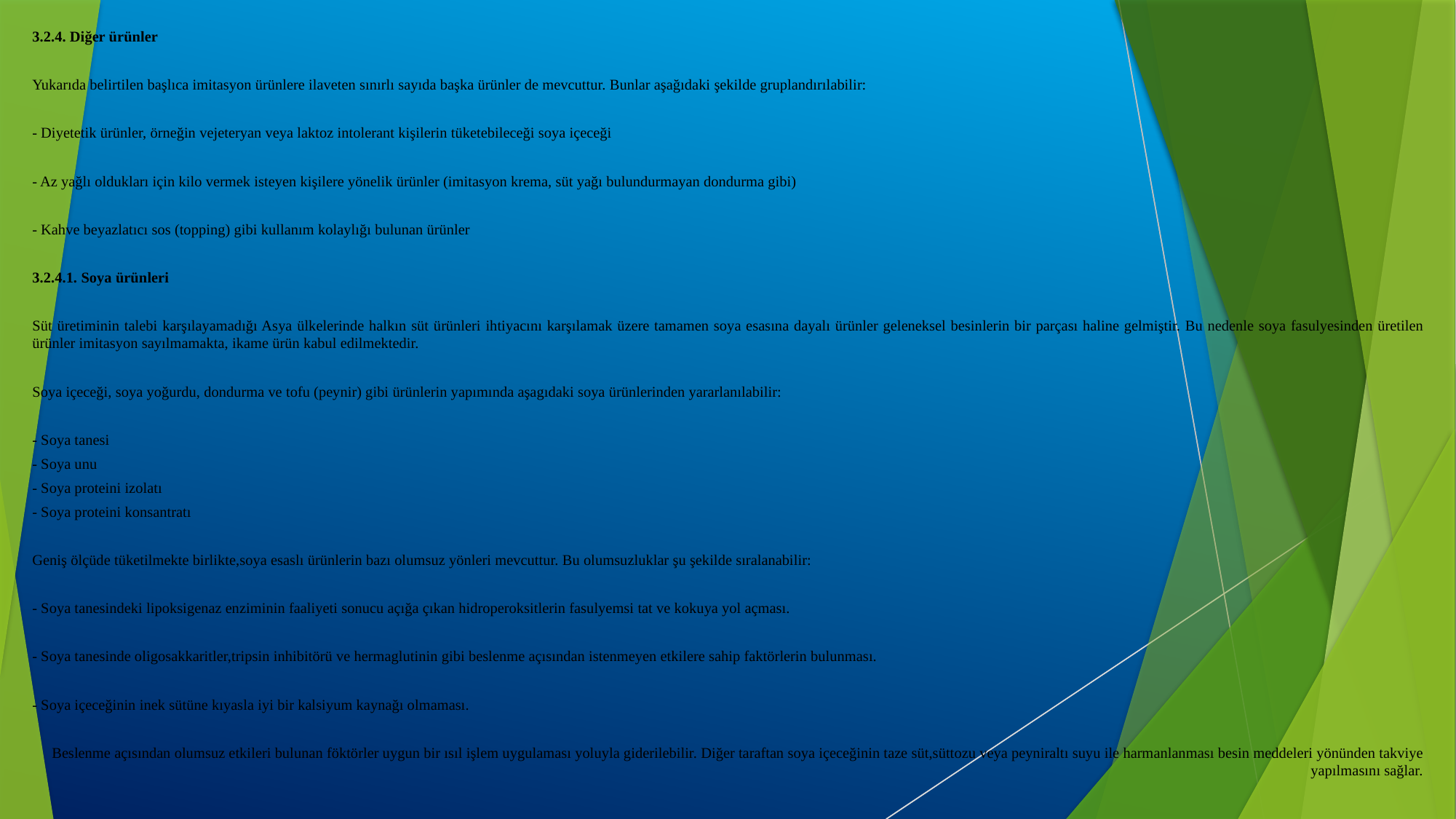

3.2.4. Diğer ürünler

Yukarıda belirtilen başlıca imitasyon ürünlere ilaveten sınırlı sayıda başka ürünler de mevcuttur. Bunlar aşağıdaki şekilde gruplandırılabilir:

- Diyetetik ürünler, örneğin vejeteryan veya laktoz intolerant kişilerin tüketebileceği soya içeceği

- Az yağlı oldukları için kilo vermek isteyen kişilere yönelik ürünler (imitasyon krema, süt yağı bulundurmayan dondurma gibi)

- Kahve beyazlatıcı sos (topping) gibi kullanım kolaylığı bulunan ürünler

3.2.4.1. Soya ürünleri

Süt üretiminin talebi karşılayamadığı Asya ülkelerinde halkın süt ürünleri ihtiyacını karşılamak üzere tamamen soya esasına dayalı ürünler geleneksel besinlerin bir parçası haline gelmiştir. Bu nedenle soya fasulyesinden üretilen ürünler imitasyon sayılmamakta, ikame ürün kabul edilmektedir.

Soya içeceği, soya yoğurdu, dondurma ve tofu (peynir) gibi ürünlerin yapımında aşagıdaki soya ürünlerinden yararlanılabilir:

- Soya tanesi
- Soya unu
- Soya proteini izolatı
- Soya proteini konsantratı

Geniş ölçüde tüketilmekte birlikte,soya esaslı ürünlerin bazı olumsuz yönleri mevcuttur. Bu olumsuzluklar şu şekilde sıralanabilir:

- Soya tanesindeki lipoksigenaz enziminin faaliyeti sonucu açığa çıkan hidroperoksitlerin fasulyemsi tat ve kokuya yol açması.

- Soya tanesinde oligosakkaritler,tripsin inhibitörü ve hermaglutinin gibi beslenme açısından istenmeyen etkilere sahip faktörlerin bulunması.

- Soya içeceğinin inek sütüne kıyasla iyi bir kalsiyum kaynağı olmaması.

Beslenme açısından olumsuz etkileri bulunan föktörler uygun bir ısıl işlem uygulaması yoluyla giderilebilir. Diğer taraftan soya içeceğinin taze süt,süttozu veya peyniraltı suyu ile harmanlanması besin meddeleri yönünden takviye yapılmasını sağlar.